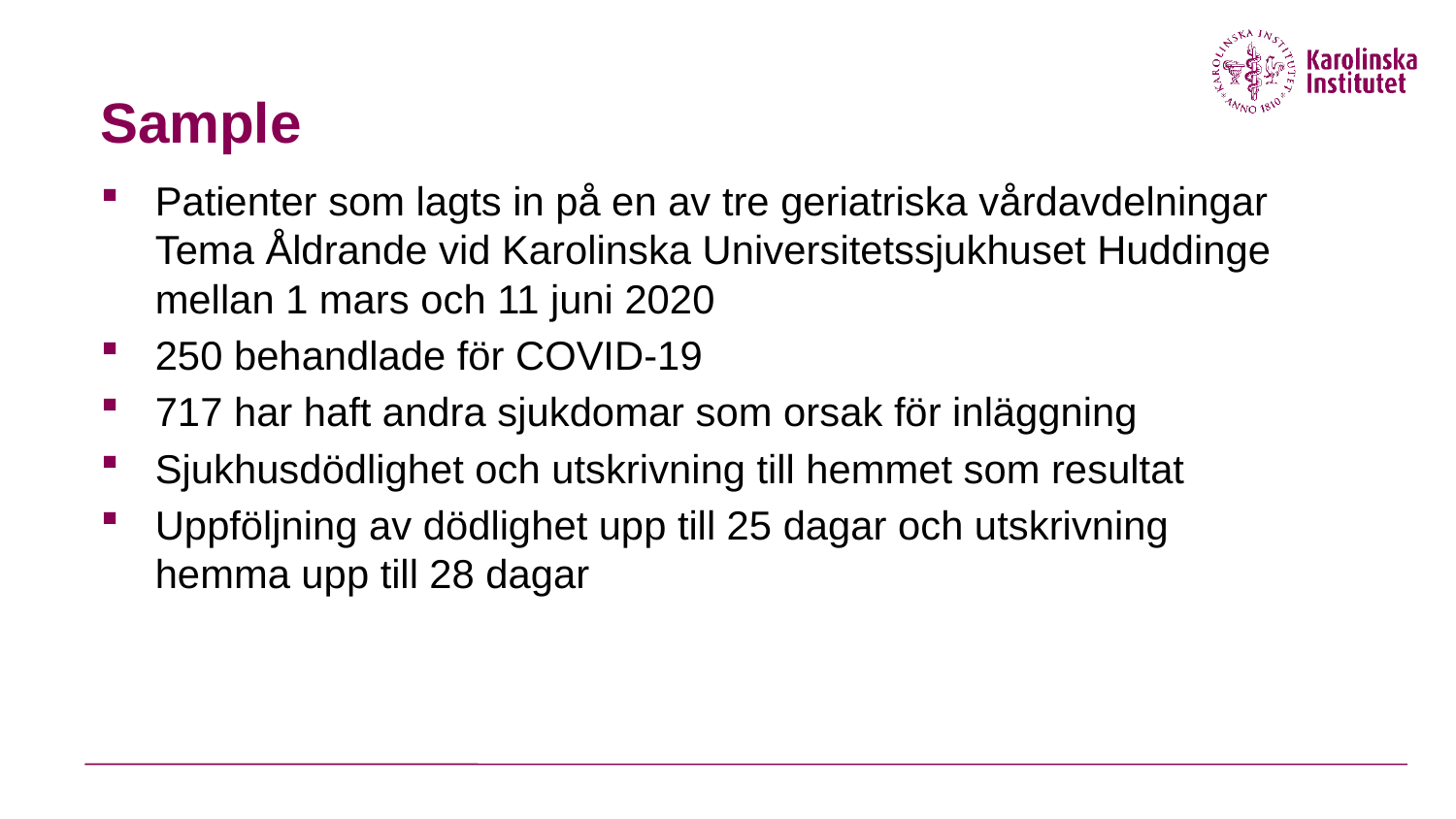

# Sample
Patienter som lagts in på en av tre geriatriska vårdavdelningar Tema Åldrande vid Karolinska Universitetssjukhuset Huddinge mellan 1 mars och 11 juni 2020
250 behandlade för COVID-19
717 har haft andra sjukdomar som orsak för inläggning
Sjukhusdödlighet och utskrivning till hemmet som resultat
Uppföljning av dödlighet upp till 25 dagar och utskrivning hemma upp till 28 dagar